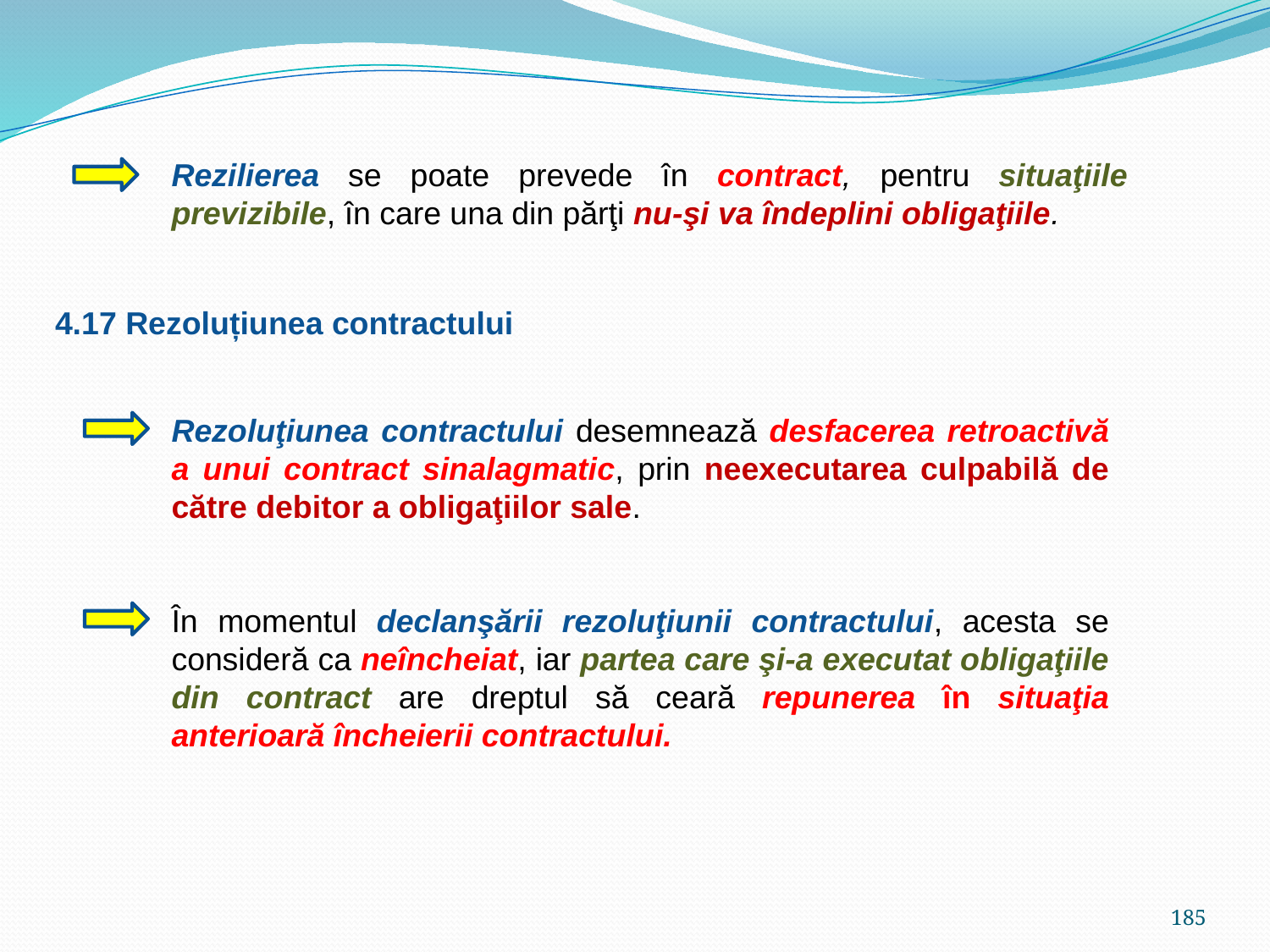

Rezilierea se poate prevede în contract, pentru situaţiile previzibile, în care una din părţi nu-şi va îndeplini obligaţiile.

4.17 Rezoluțiunea contractului
Rezoluţiunea contractului desemnează desfacerea retroactivă a unui contract sinalagmatic, prin neexecutarea culpabilă de către debitor a obligaţiilor sale.

În momentul declanşării rezoluţiunii contractului, acesta se consideră ca neîncheiat, iar partea care şi-a executat obligaţiile din contract are dreptul să ceară repunerea în situaţia anterioară încheierii contractului.

185